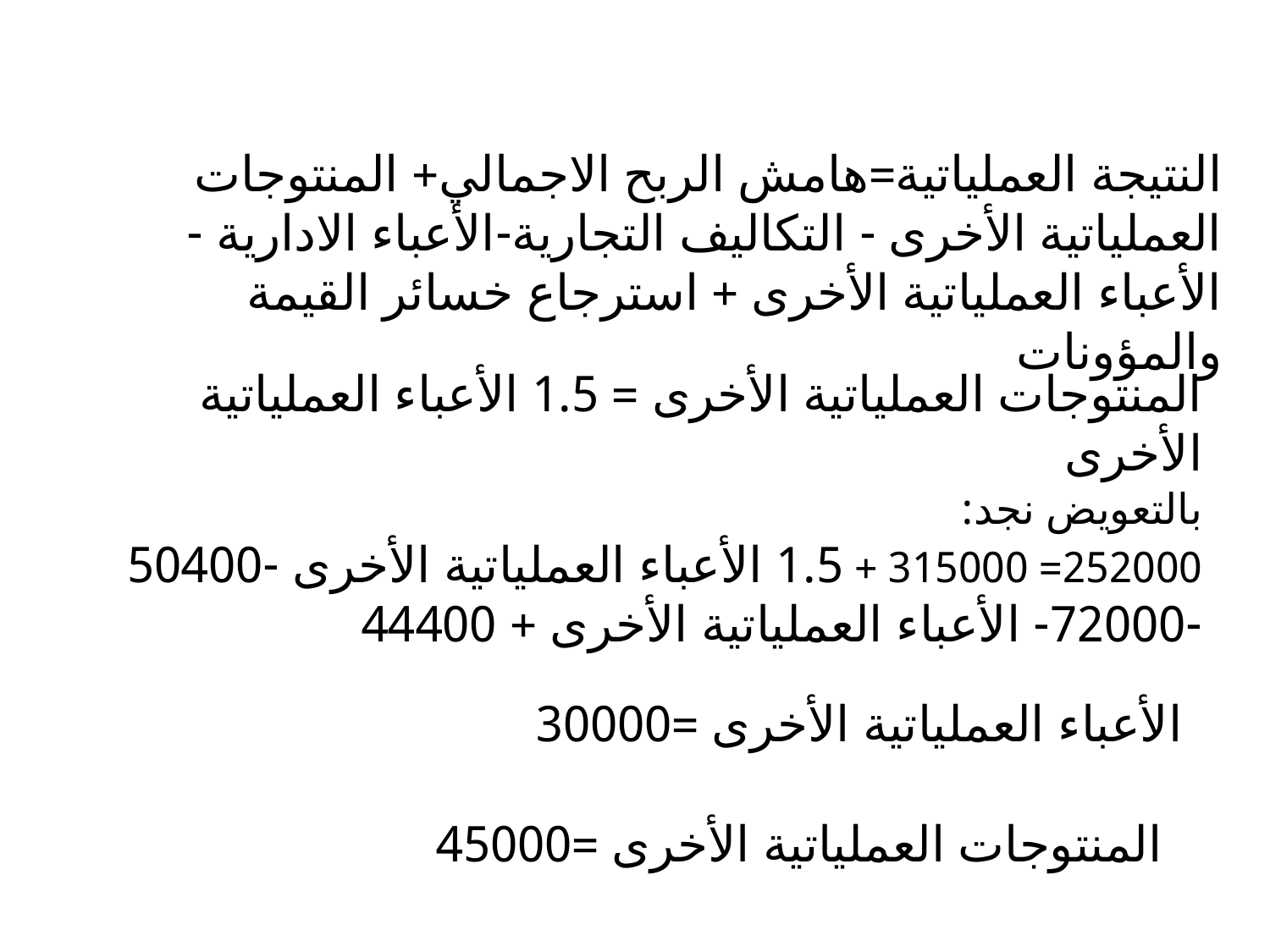

النتيجة العملياتية=هامش الربح الاجمالي+ المنتوجات العملياتية الأخرى - التكاليف التجارية-الأعباء الادارية -الأعباء العملياتية الأخرى + استرجاع خسائر القيمة والمؤونات
المنتوجات العملياتية الأخرى = 1.5 الأعباء العملياتية الأخرى
بالتعويض نجد:
252000= 315000 + 1.5 الأعباء العملياتية الأخرى -50400 -72000- الأعباء العملياتية الأخرى + 44400
الأعباء العملياتية الأخرى =30000
المنتوجات العملياتية الأخرى =45000